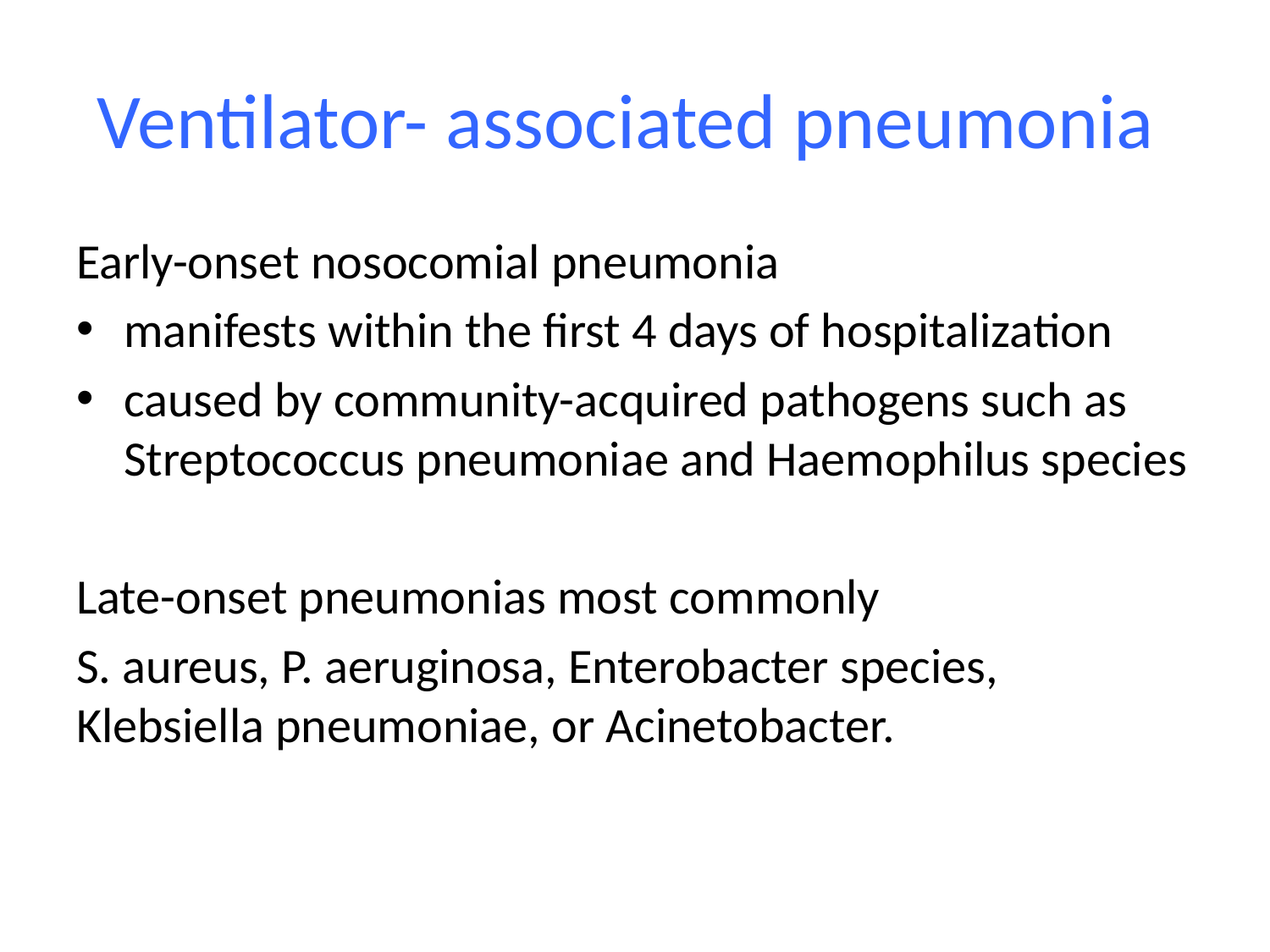

# Ventilator- associated pneumonia

Early-onset nosocomial pneumonia
manifests within the first 4 days of hospitalization
caused by community-acquired pathogens such as Streptococcus pneumoniae and Haemophilus species

Late-onset pneumonias most commonly
S. aureus, P. aeruginosa, Enterobacter species, Klebsiella pneumoniae, or Acinetobacter.